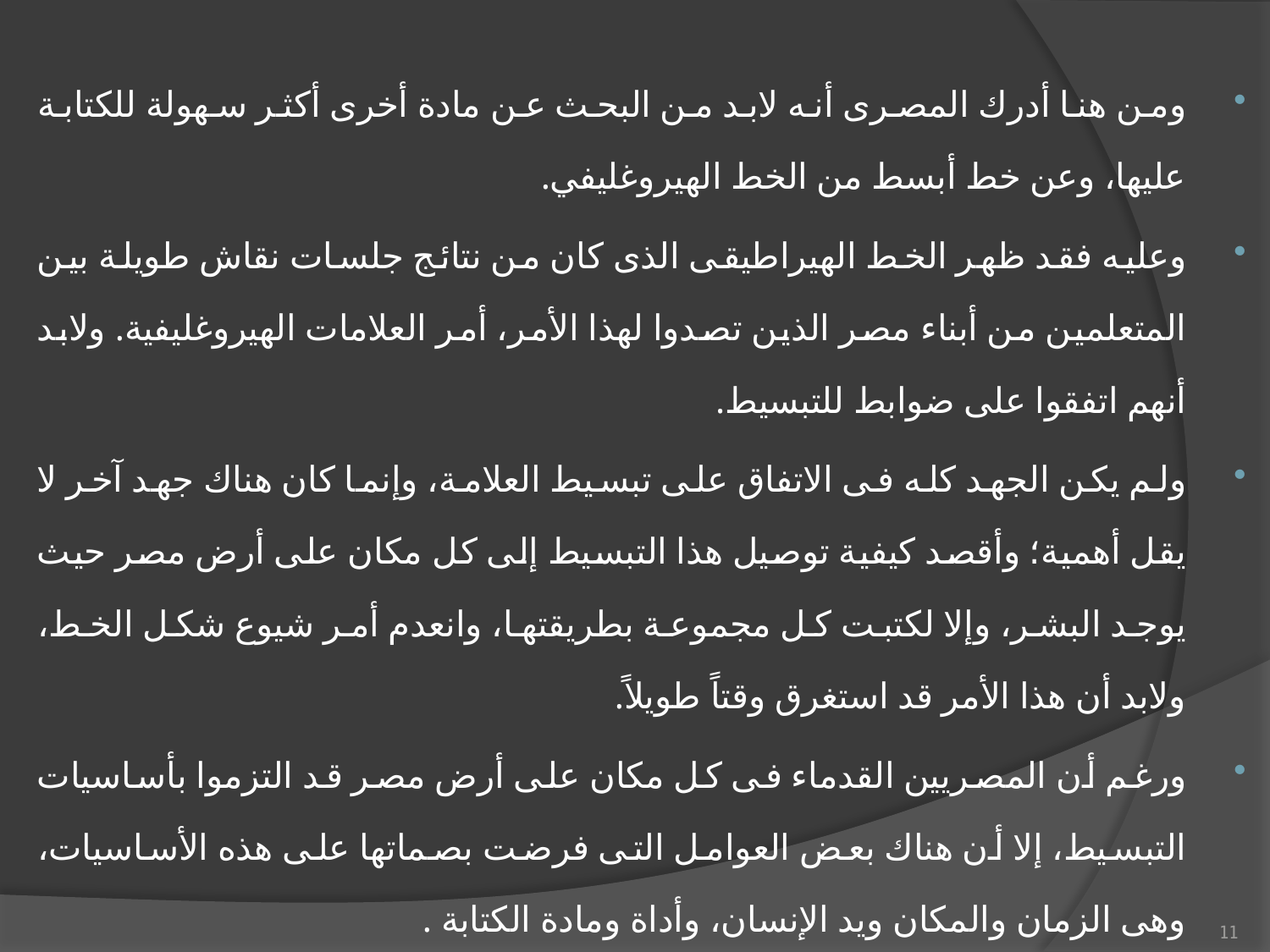

ومن هنا أدرك المصرى أنه لابد من البحث عن مادة أخرى أكثر سهولة للكتابة عليها، وعن خط أبسط من الخط الهيروغليفي.
وعليه فقد ظهر الخط الهيراطيقى الذى كان من نتائج جلسات نقاش طويلة بين المتعلمين من أبناء مصر الذين تصدوا لهذا الأمر، أمر العلامات الهيروغليفية. ولابد أنهم اتفقوا على ضوابط للتبسيط.
ولم يكن الجهد كله فى الاتفاق على تبسيط العلامة، وإنما كان هناك جهد آخر لا يقل أهمية؛ وأقصد كيفية توصيل هذا التبسيط إلى كل مكان على أرض مصر حيث يوجد البشر، وإلا لكتبت كل مجموعة بطريقتها، وانعدم أمر شيوع شكل الخط، ولابد أن هذا الأمر قد استغرق وقتاً طويلاً.
ورغم أن المصريين القدماء فى كل مكان على أرض مصر قد التزموا بأساسيات التبسيط، إلا أن هناك بعض العوامل التى فرضت بصماتها على هذه الأساسيات، وهى الزمان والمكان ويد الإنسان، وأداة ومادة الكتابة .
11